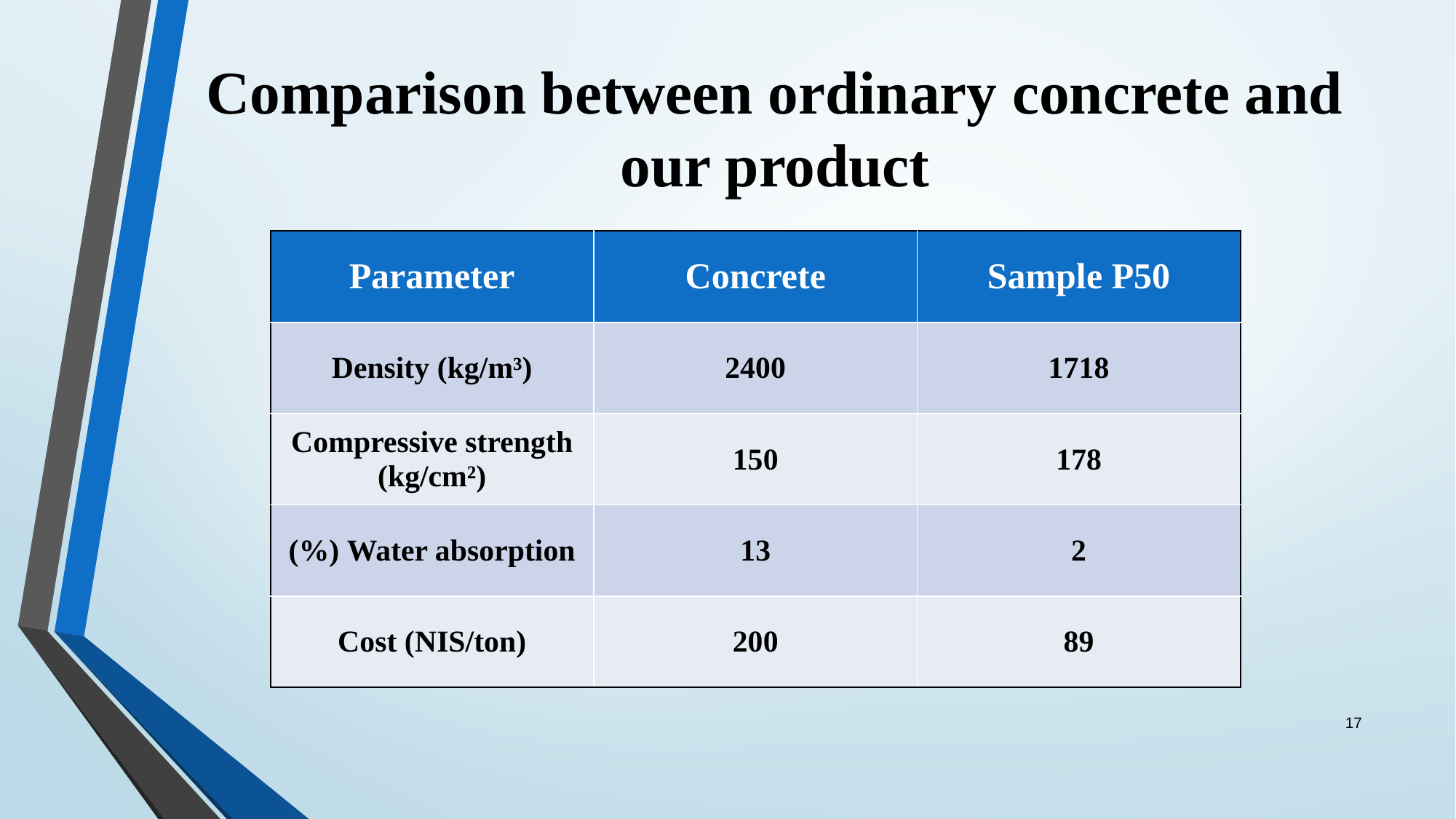

# Comparison between ordinary concrete and our product
| Parameter | Concrete | Sample P50 |
| --- | --- | --- |
| Density (kg/m³) | 2400 | 1718 |
| Compressive strength (kg/cm²) | 150 | 178 |
| Water absorption (%) | 13 | 2 |
| Cost (NIS/ton) | 200 | 89 |
17